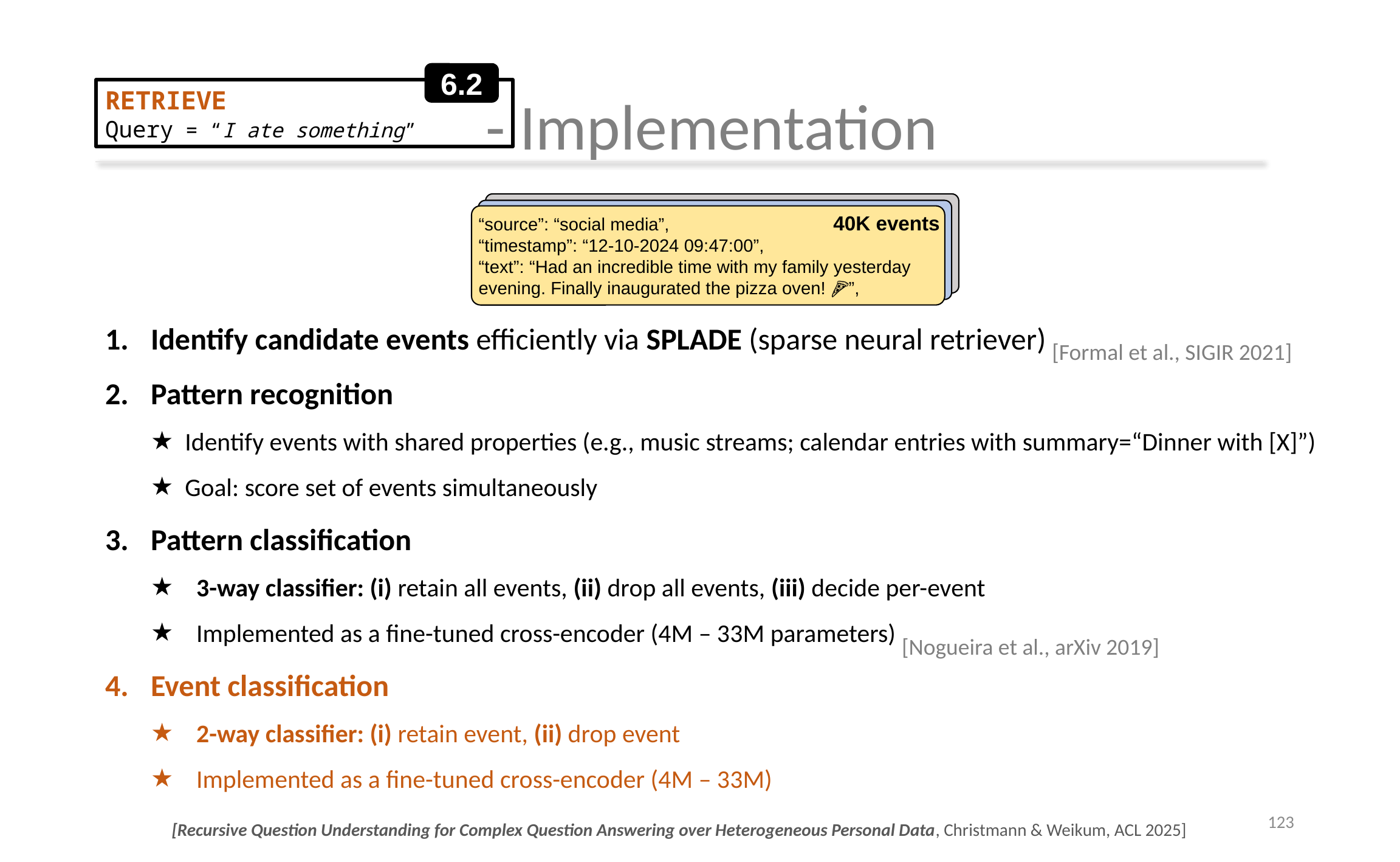

# - Implementation
6.2
RETRIEVE
Query = “I ate something”

“source”: “social media”,
“timestamp”: “12-10-2024 09:47:00”,
“text”: “Had an incredible time with my family yesterday evening. Finally inaugurated the pizza oven! 🍕”,
40K events

Identify candidate events efficiently via SPLADE (sparse neural retriever)
Pattern recognition
Identify events with shared properties (e.g., music streams; calendar entries with summary=“Dinner with [X]”)
Goal: score set of events simultaneously
Pattern classification
3-way classifier: (i) retain all events, (ii) drop all events, (iii) decide per-event
Implemented as a fine-tuned cross-encoder (4M – 33M parameters)
Event classification
2-way classifier: (i) retain event, (ii) drop event
Implemented as a fine-tuned cross-encoder (4M – 33M)
[Formal et al., SIGIR 2021]
[Nogueira et al., arXiv 2019]
123
[Recursive Question Understanding for Complex Question Answering over Heterogeneous Personal Data, Christmann & Weikum, ACL 2025]